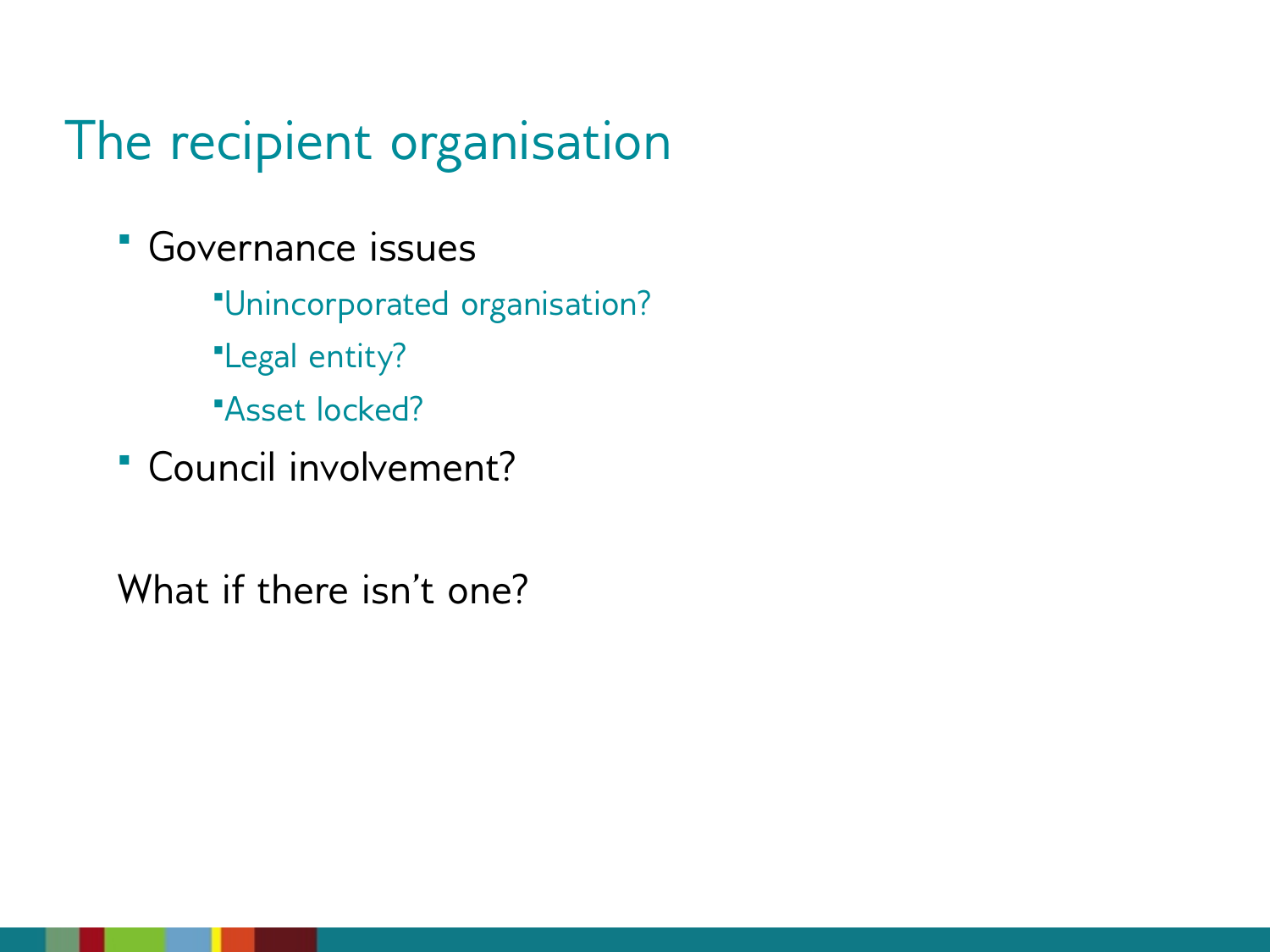

The recipient organisation
Governance issues
Unincorporated organisation?
Legal entity?
Asset locked?
Council involvement?

What if there isn’t one?